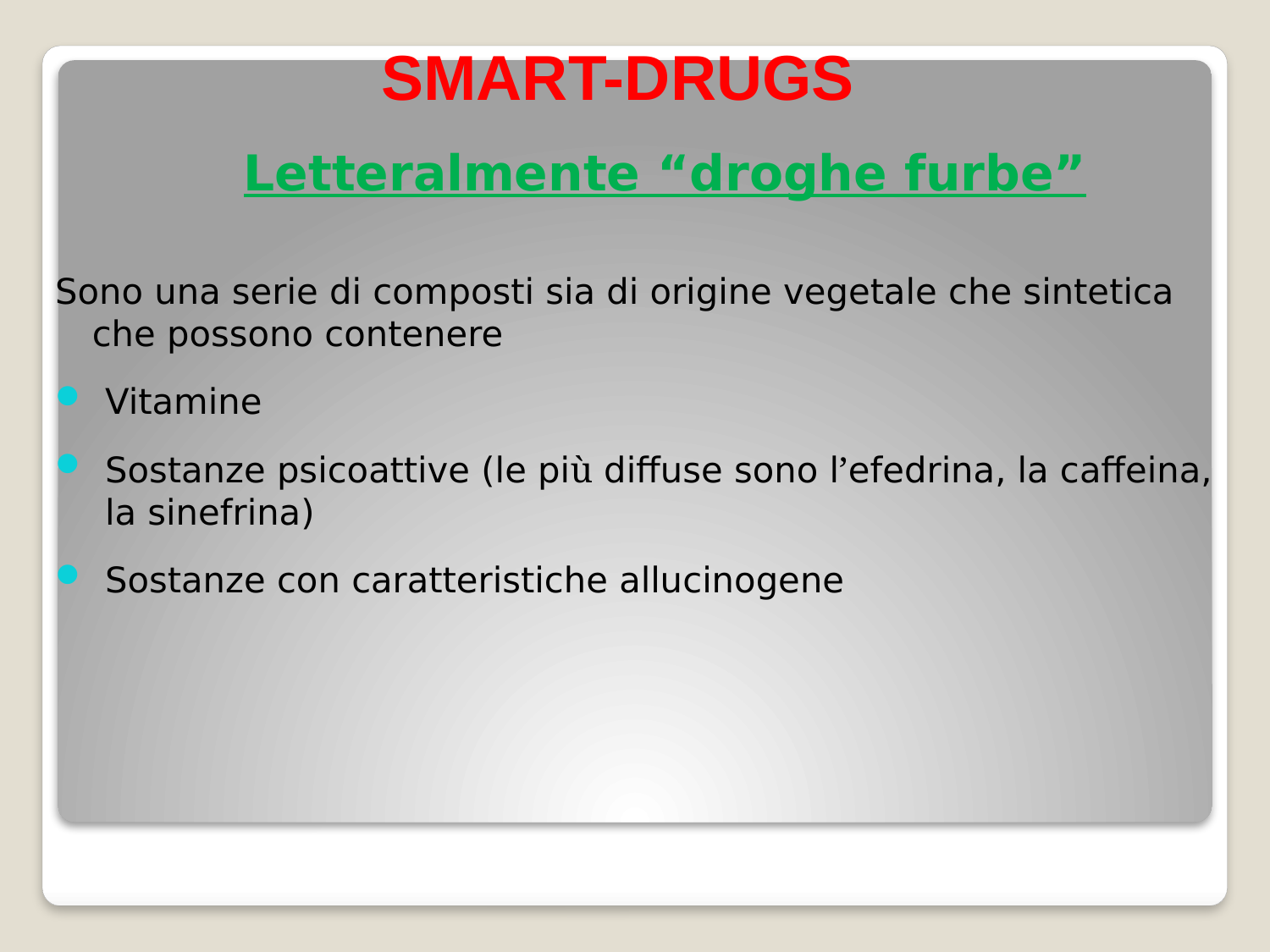

# SMART-DRUGS
           Letteralmente “droghe furbe”

Sono una serie di composti sia di origine vegetale che sintetica che possono contenere

Vitamine

Sostanze psicoattive (le più diffuse sono l’efedrina, la caffeina, la sinefrina)

Sostanze con caratteristiche allucinogene